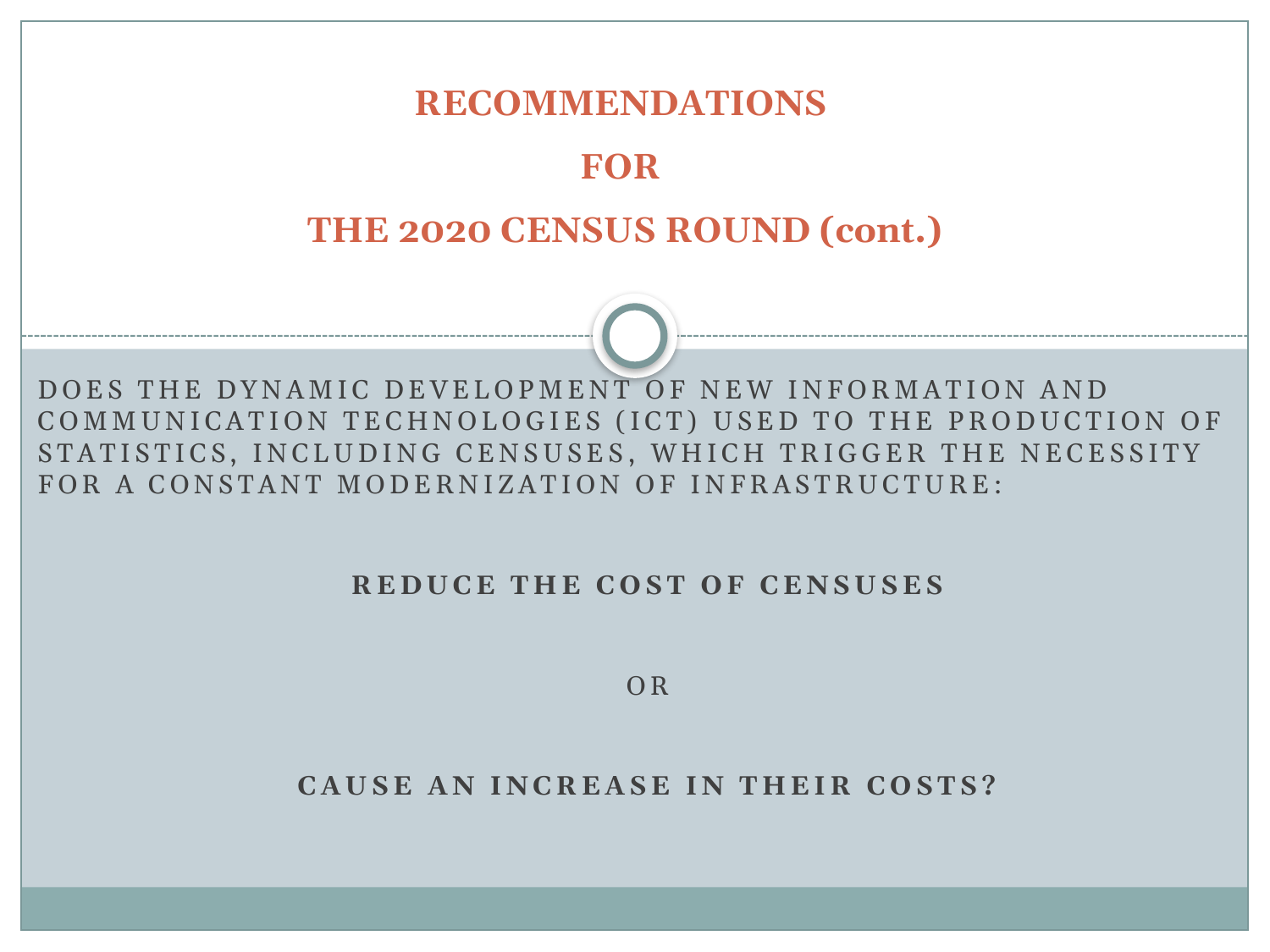

# RECOMMENDATIONS FOR THE 2020 CENSUS ROUND (cont.)
Does the dynamic development of new information and communication technologies (ICT) USED TO the production of statistics, including censuses, WHICH TRIGGER the NECESSITY for a constant modernization of infrastructure:
reduce the cost of censuses
Or
cause an increase in their costs?